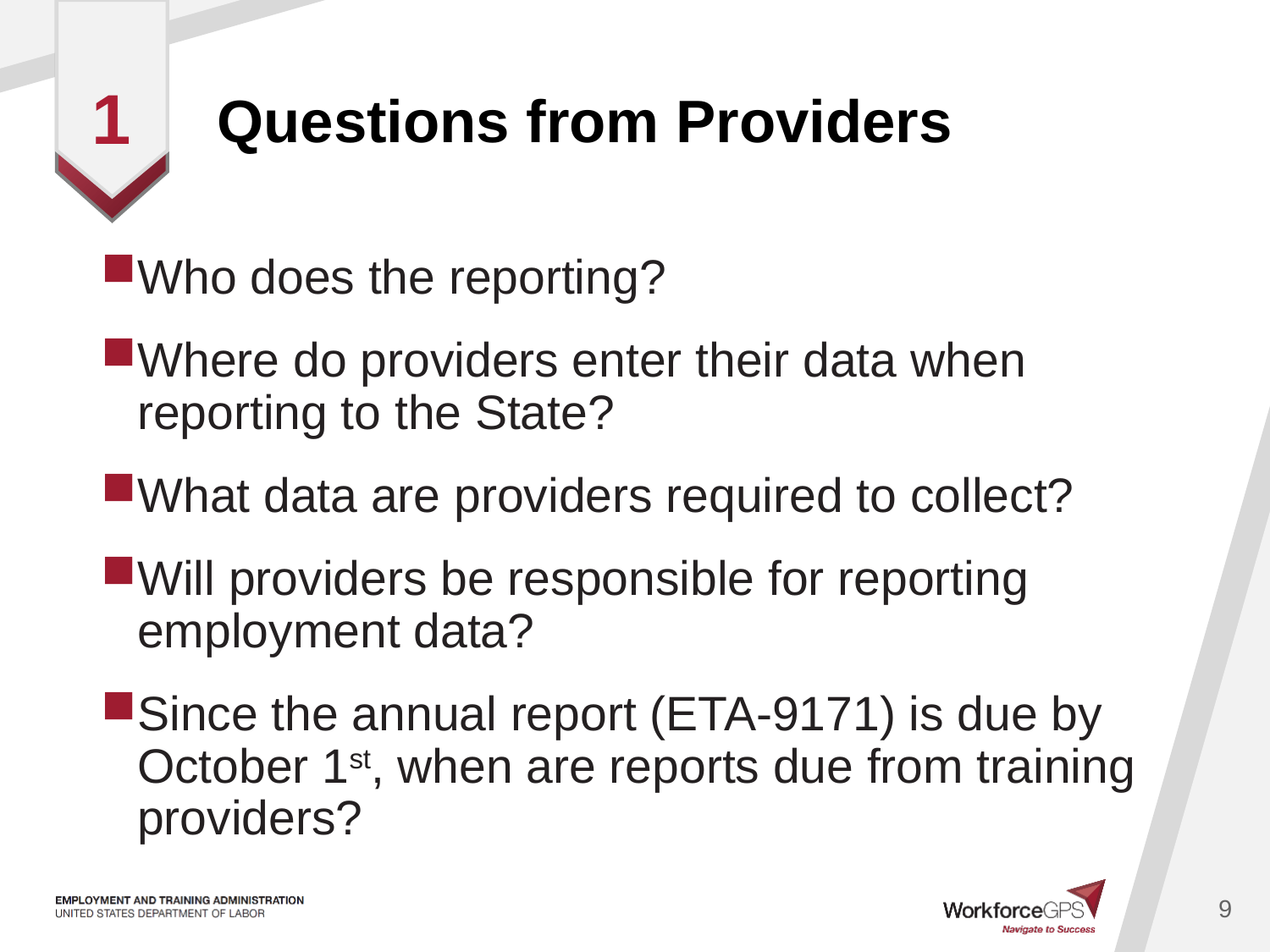

# Questions from Providers
1
Who does the reporting?
Where do providers enter their data when reporting to the State?
What data are providers required to collect?
Will providers be responsible for reporting employment data?
Since the annual report (ETA-9171) is due by October 1st, when are reports due from training providers?

9